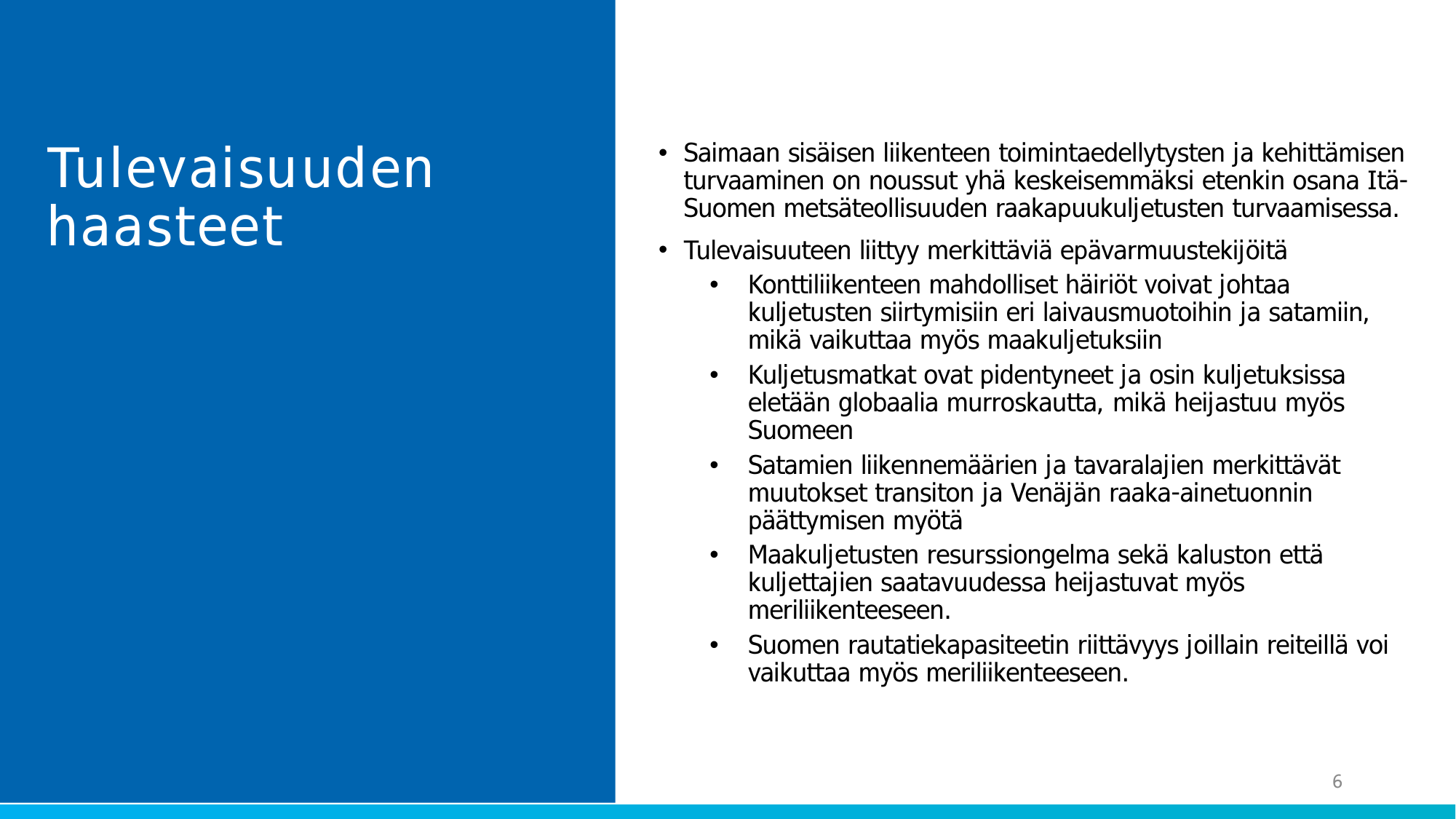

Tulevaisuuden haasteet
Saimaan sisäisen liikenteen toimintaedellytysten ja kehittämisen turvaaminen on noussut yhä keskeisemmäksi etenkin osana Itä-Suomen metsäteollisuuden raakapuukuljetusten turvaamisessa.
Tulevaisuuteen liittyy merkittäviä epävarmuustekijöitä
Konttiliikenteen mahdolliset häiriöt voivat johtaa kuljetusten siirtymisiin eri laivausmuotoihin ja satamiin, mikä vaikuttaa myös maakuljetuksiin
Kuljetusmatkat ovat pidentyneet ja osin kuljetuksissa eletään globaalia murroskautta, mikä heijastuu myös Suomeen
Satamien liikennemäärien ja tavaralajien merkittävät muutokset transiton ja Venäjän raaka-ainetuonnin päättymisen myötä
Maakuljetusten resurssiongelma sekä kaluston että kuljettajien saatavuudessa heijastuvat myös meriliikenteeseen.
Suomen rautatiekapasiteetin riittävyys joillain reiteillä voi vaikuttaa myös meriliikenteeseen.
6